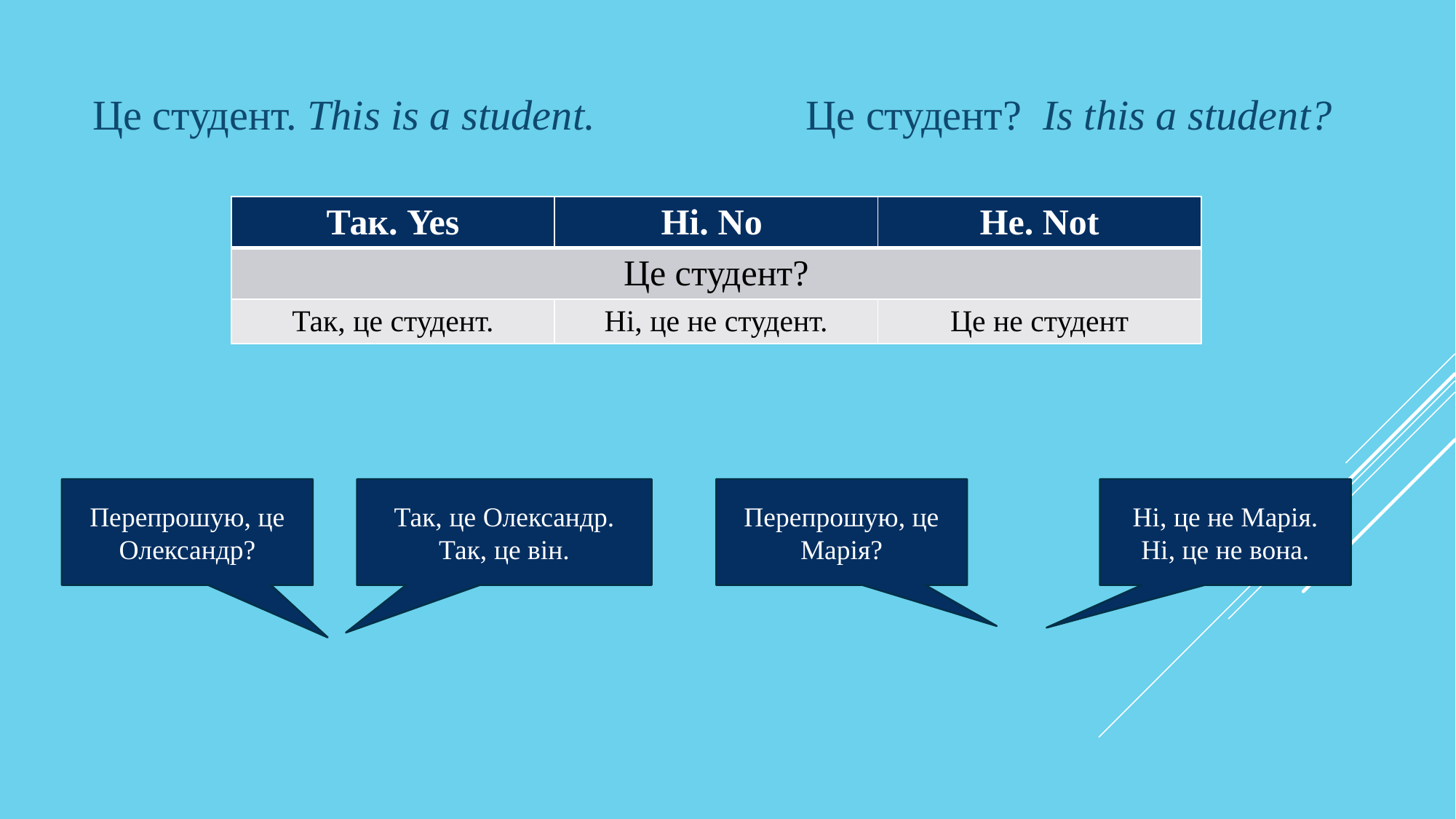

Це студент. This is a student.                    Це студент?  Is this a student?

| Так. Yes | Ні. No | Не. Not |
| --- | --- | --- |
| Це студент? |  |  |
| Так, це студент. | Ні, це не студент. | Це не студент |
Перепрошую, це Олександр?
Так, це Олександр.
Так, це він.
Перепрошую, це Марія?
Ні, це не Марія.
Ні, це не вона.